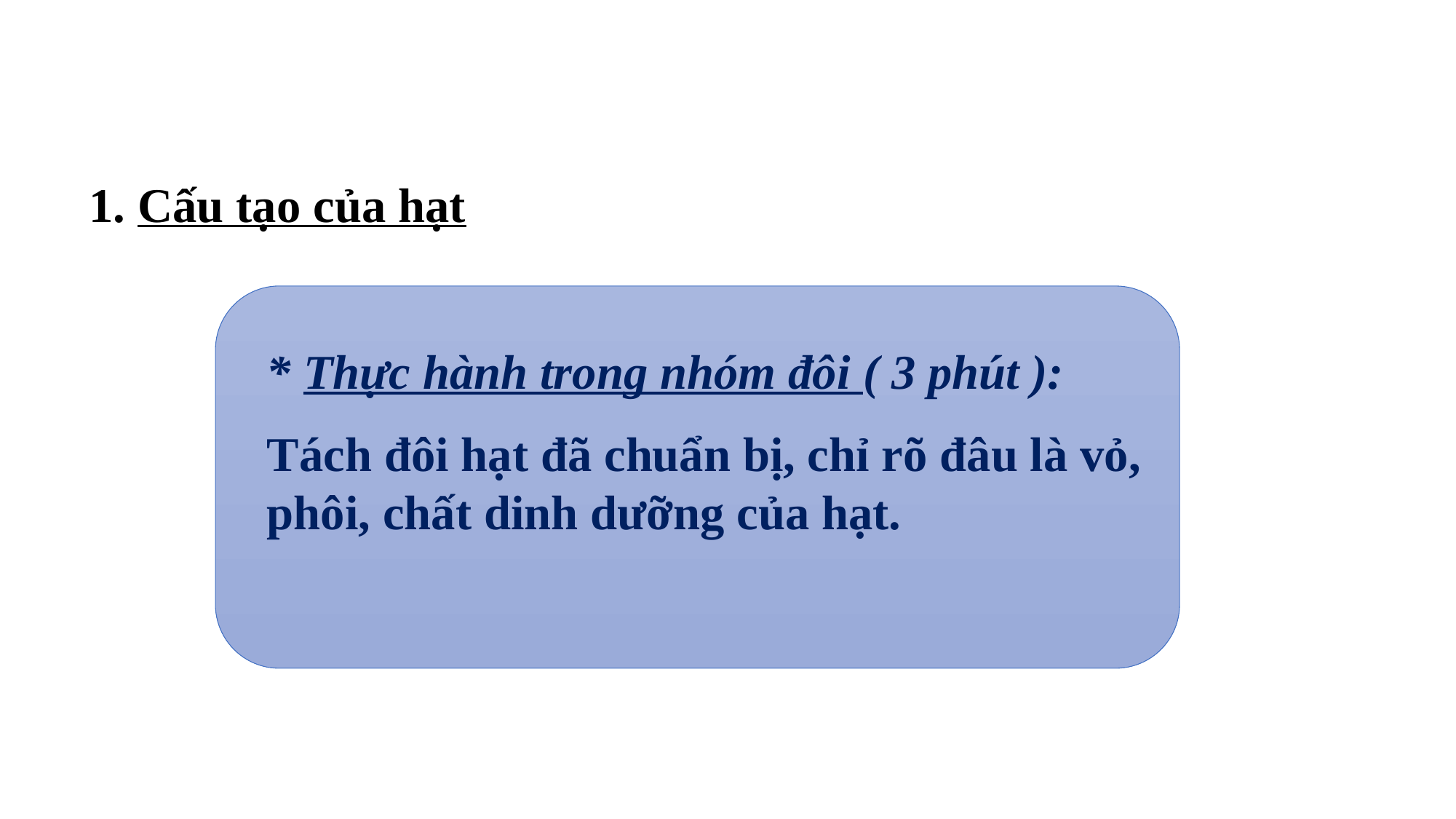

1. Cấu tạo của hạt

* Thực hành trong nhóm đôi ( 3 phút ):
Tách đôi hạt đã chuẩn bị, chỉ rõ đâu là vỏ, phôi, chất dinh dưỡng của hạt.